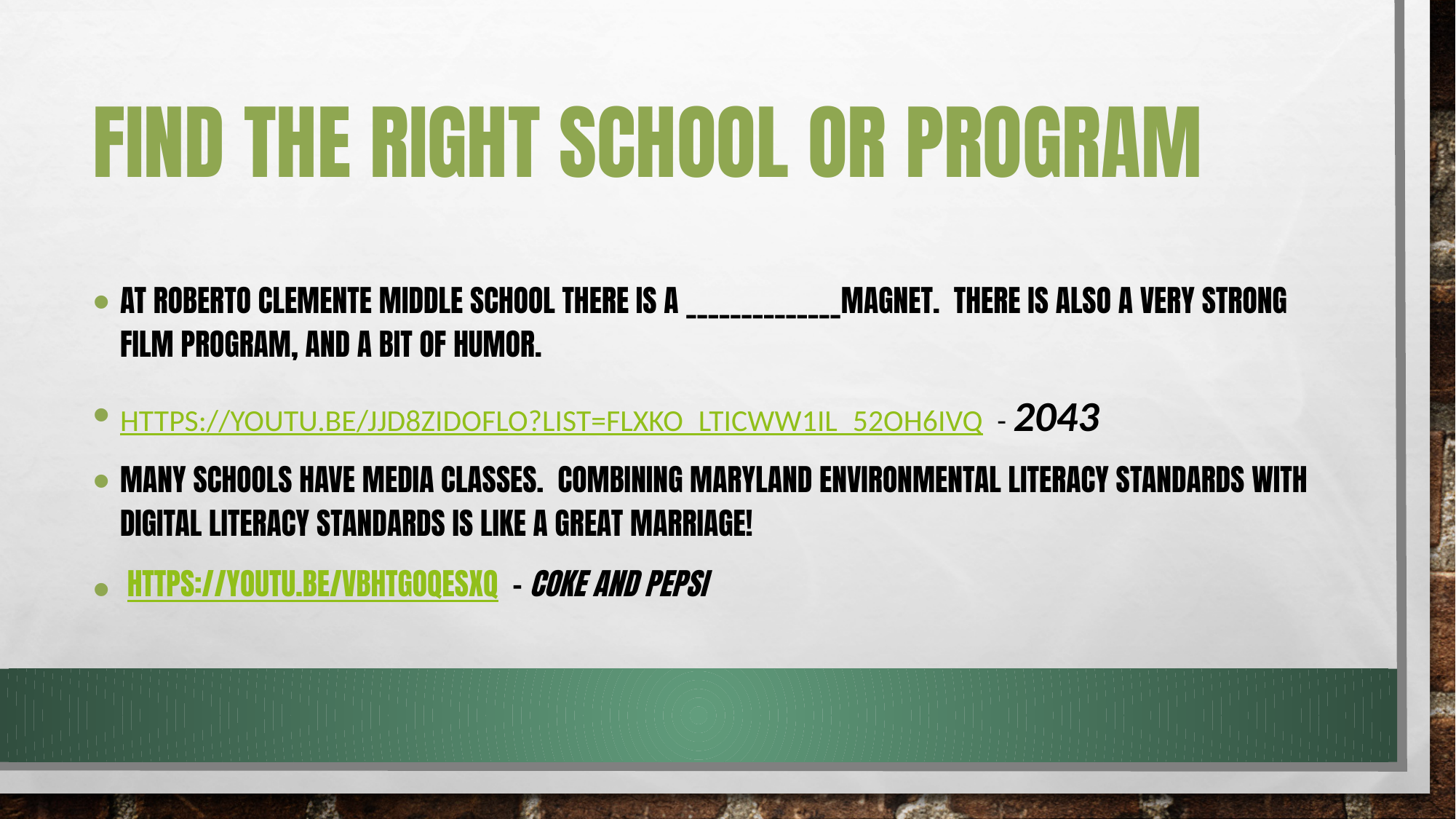

# Find the right school or program
At Roberto Clemente Middle School there is a ______________magnet.  There is also a very strong film program, and a bit of humor.
https://youtu.be/jjD8zIdoflo?list=FLXKO_ltiCwW1Il_52OH6IvQ  - 2043
Many schools have media classes.  Combining Maryland Environmental Literacy Standards with Digital literacy standards is like a great marriage!
 https://youtu.be/VBhtgOQEsXQ  - Coke and pepsi